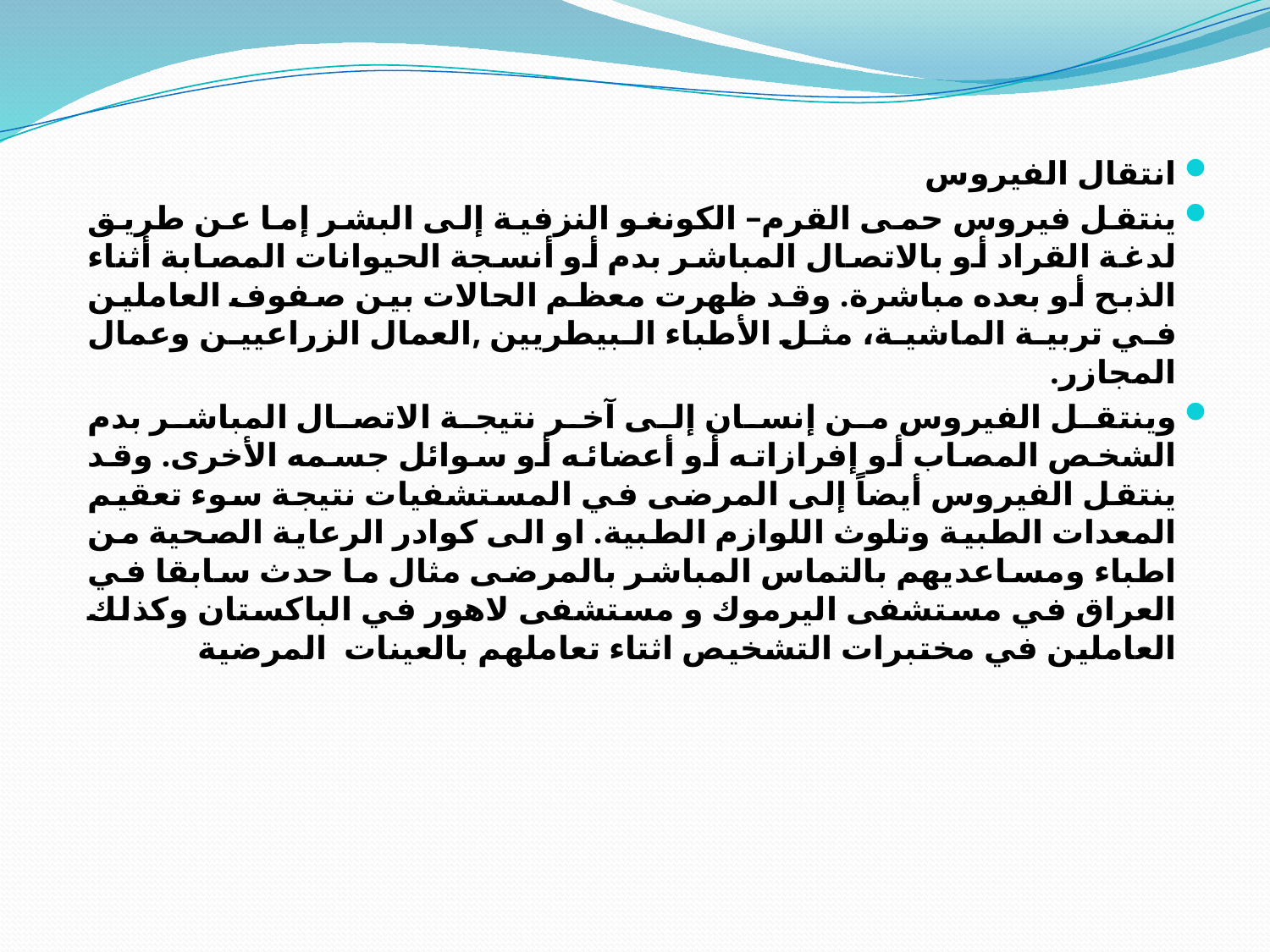

انتقال الفيروس
ينتقل فيروس حمى القرم– الكونغو النزفية إلى البشر إما عن طريق لدغة القراد أو بالاتصال المباشر بدم أو أنسجة الحيوانات المصابة أثناء الذبح أو بعده مباشرة. وقد ظهرت معظم الحالات بين صفوف العاملين في تربية الماشية، مثل الأطباء البيطريين ,العمال الزراعيين وعمال المجازر.
وينتقل الفيروس من إنسان إلى آخر نتيجة الاتصال المباشر بدم الشخص المصاب أو إفرازاته أو أعضائه أو سوائل جسمه الأخرى. وقد ينتقل الفيروس أيضاً إلى المرضى في المستشفيات نتيجة سوء تعقيم المعدات الطبية وتلوث اللوازم الطبية. او الى كوادر الرعاية الصحية من اطباء ومساعديهم بالتماس المباشر بالمرضى مثال ما حدث سابقا في العراق في مستشفى اليرموك و مستشفى لاهور في الباكستان وكذلك العاملين في مختبرات التشخيص اثتاء تعاملهم بالعينات  المرضية